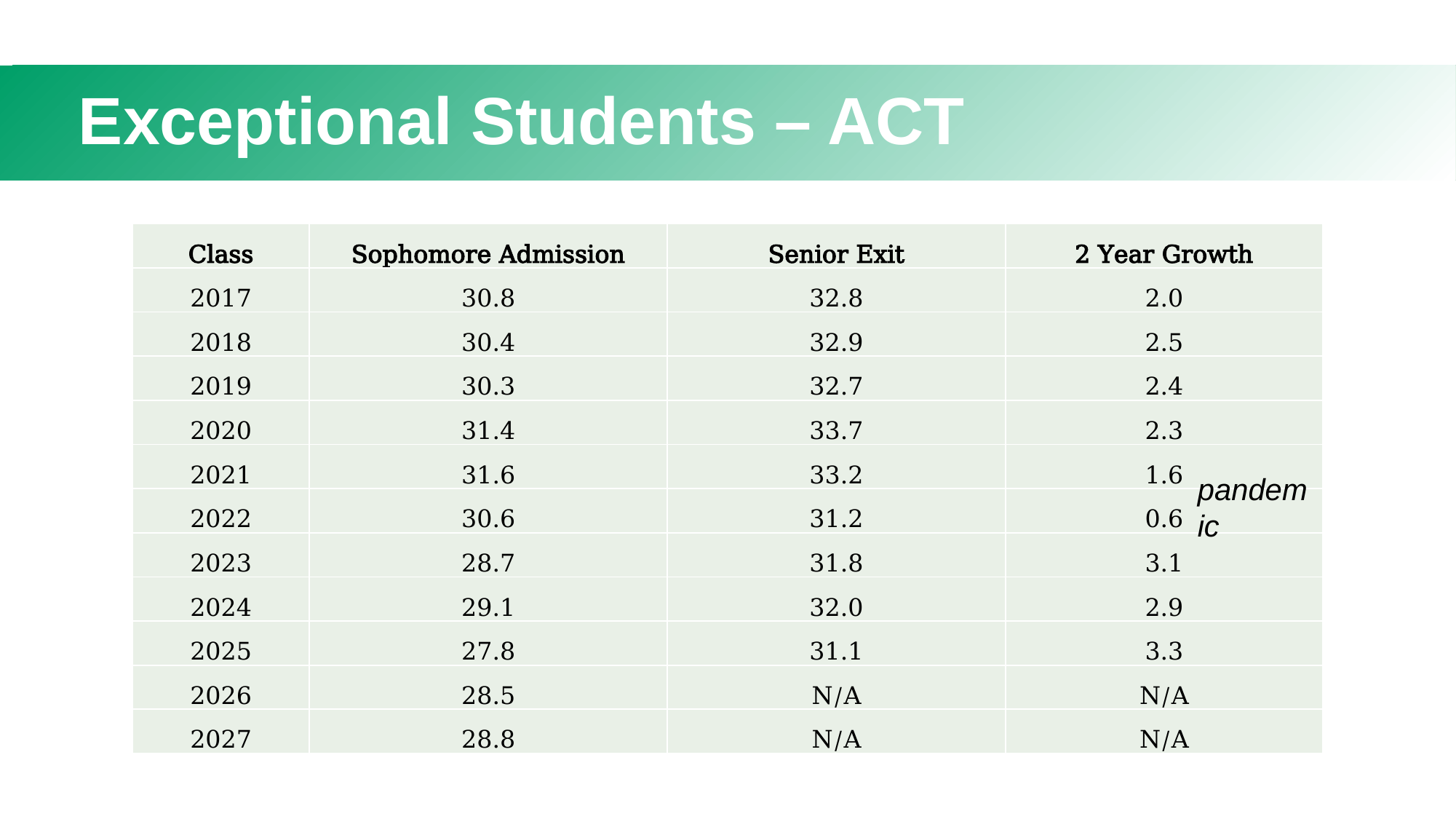

# Exceptional Students – ACT

| Class | Sophomore Admission | Senior Exit | 2 Year Growth |
| --- | --- | --- | --- |
| 2017 | 30.8 | 32.8 | 2.0 |
| 2018 | 30.4 | 32.9 | 2.5 |
| 2019 | 30.3 | 32.7 | 2.4 |
| 2020 | 31.4 | 33.7 | 2.3 |
| 2021 | 31.6 | 33.2 | 1.6 |
| 2022 | 30.6 | 31.2 | 0.6 |
| 2023 | 28.7 | 31.8 | 3.1 |
| 2024 | 29.1 | 32.0 | 2.9 |
| 2025 | 27.8 | 31.1 | 3.3 |
| 2026 | 28.5 | N/A | N/A |
| 2027 | 28.8 | N/A | N/A |
pandemic